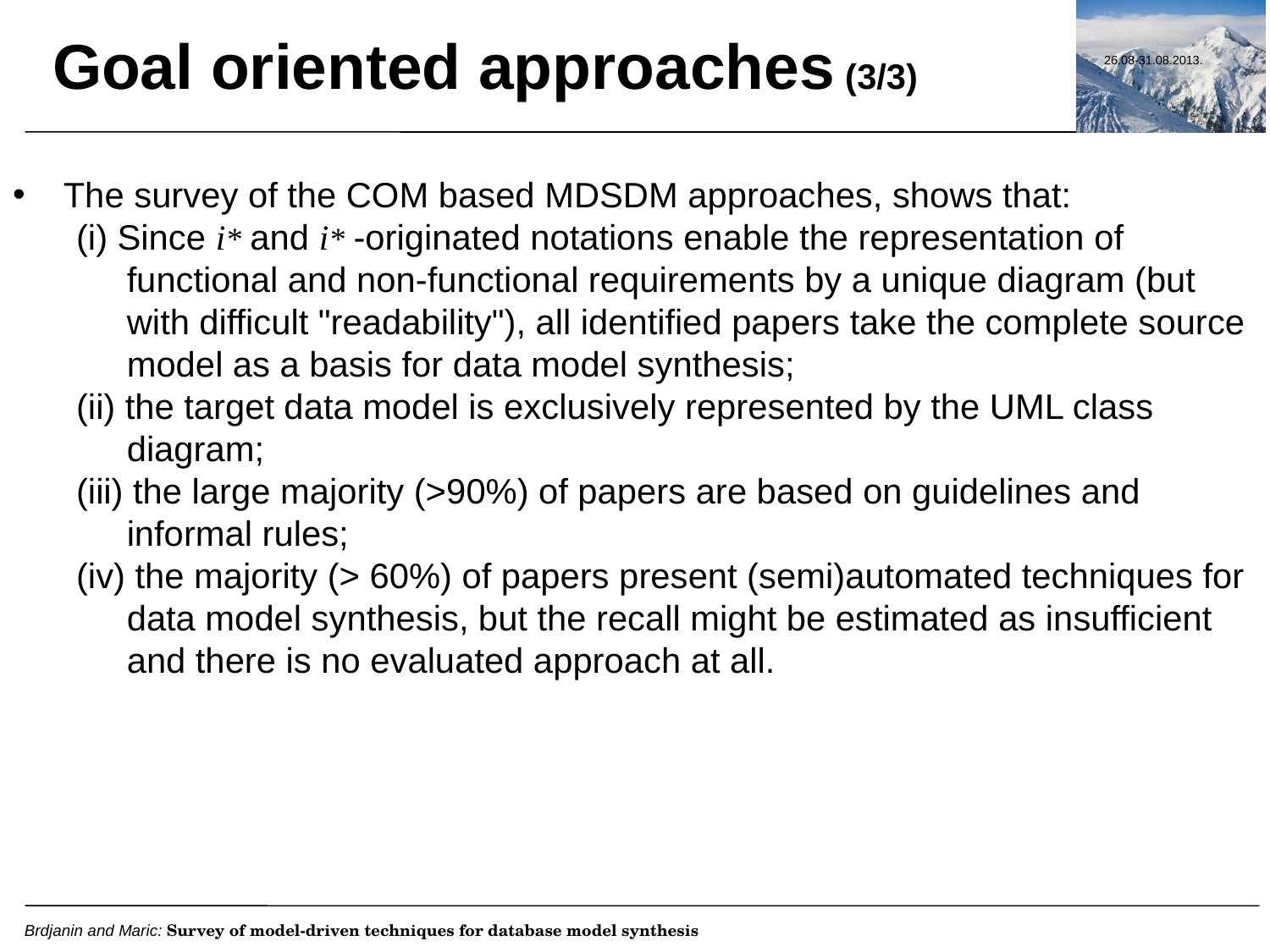

Goal oriented approaches (3/3)
The survey of the COM based MDSDM approaches, shows that:
(i) Since i* and i* -originated notations enable the representation of functional and non-functional requirements by a unique diagram (but with difficult "readability"), all identified papers take the complete source model as a basis for data model synthesis;
(ii) the target data model is exclusively represented by the UML class diagram;
(iii) the large majority (>90%) of papers are based on guidelines and informal rules;
(iv) the majority (> 60%) of papers present (semi)automated techniques for data model synthesis, but the recall might be estimated as insufficient and there is no evaluated approach at all.